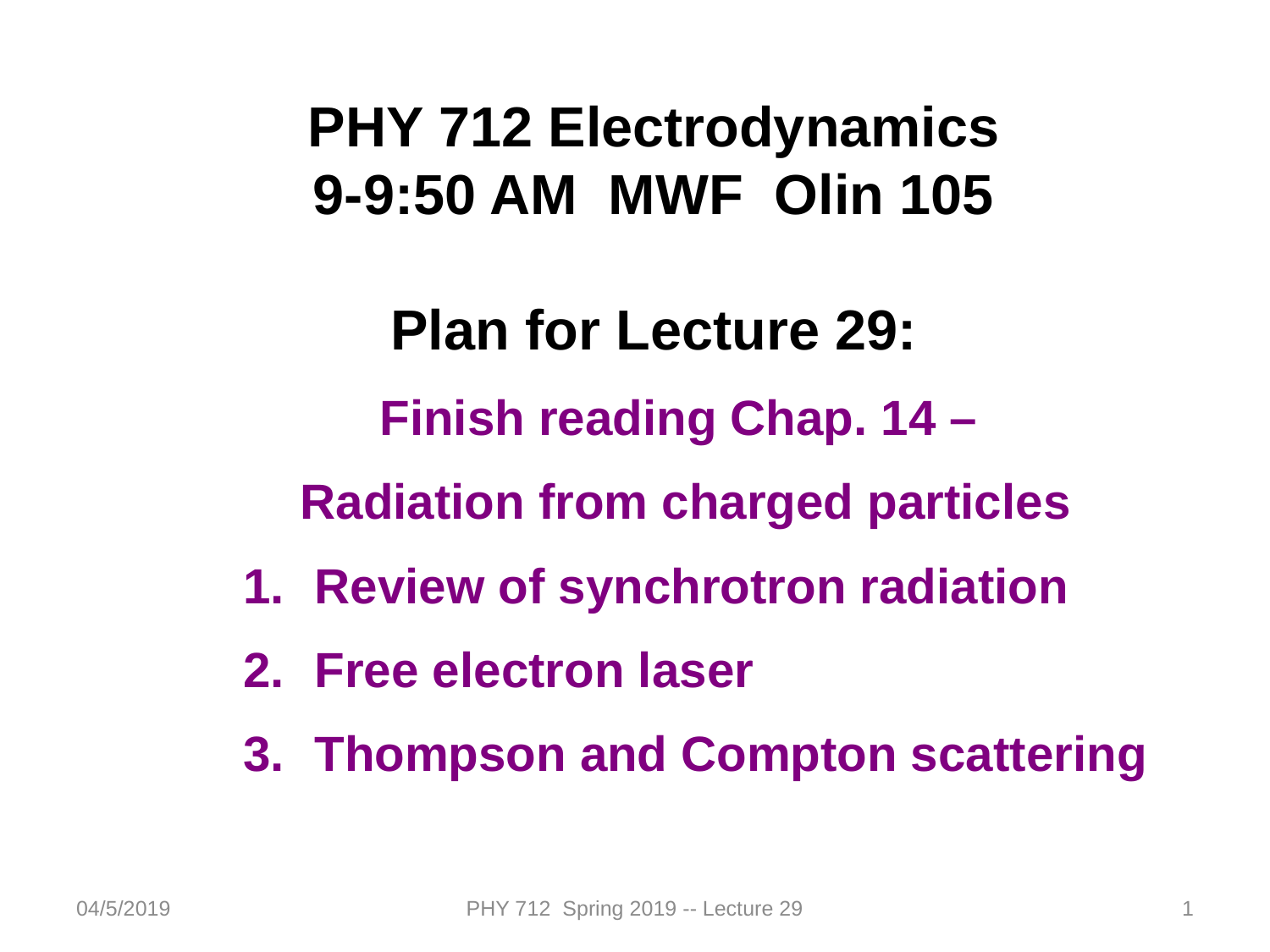

PHY 712 Electrodynamics
9-9:50 AM  MWF  Olin 105

Plan for Lecture 29:
Finish reading Chap. 14 –
Radiation from charged particles
Review of synchrotron radiation
Free electron laser
Thompson and Compton scattering
04/5/2019
PHY 712  Spring 2019 -- Lecture 29
1